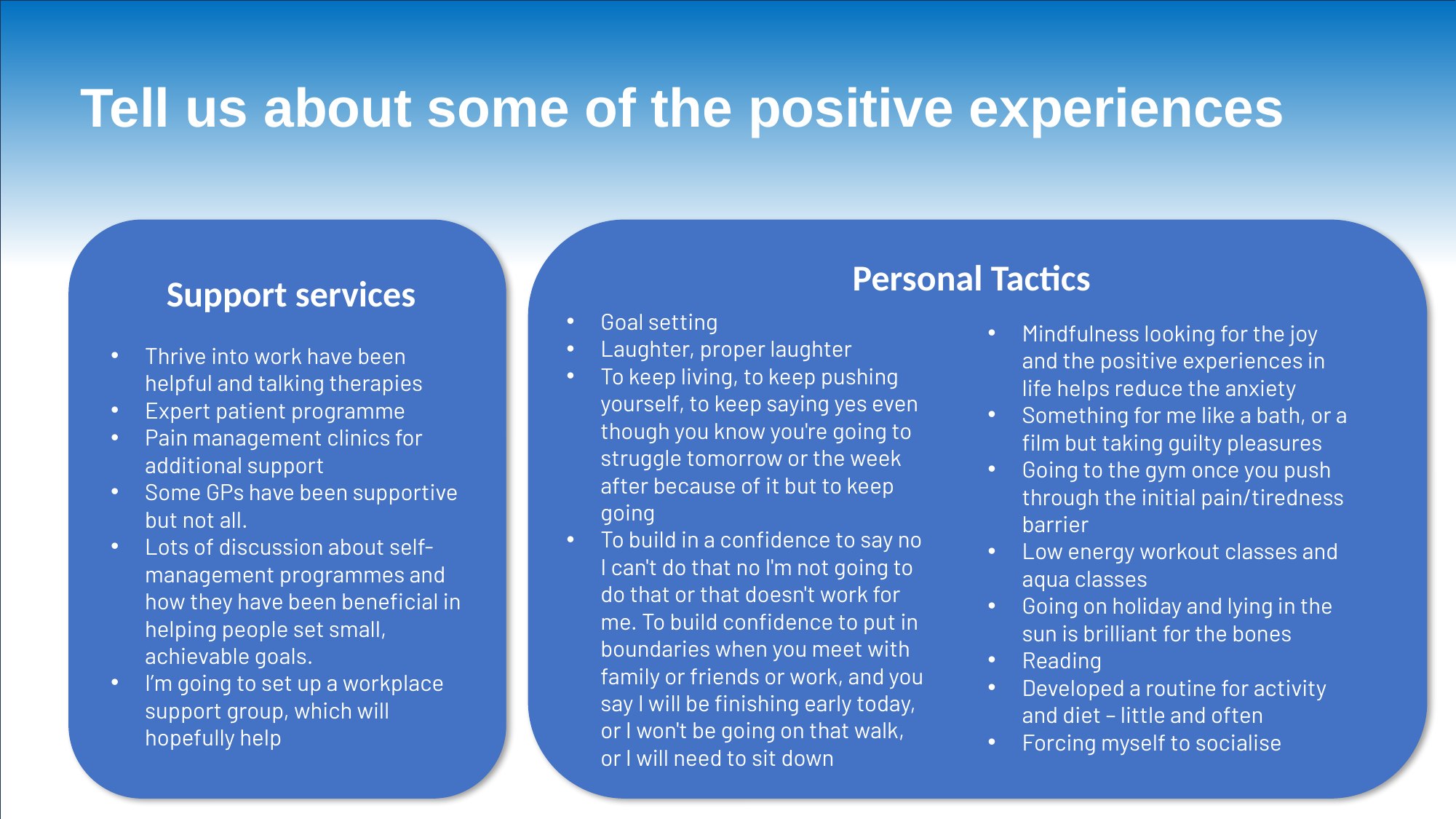

Tell us about some of the positive experiences

Personal Tactics
Support services

Thrive into work have been helpful and talking therapies
Expert patient programme
Pain management clinics for additional support
Some GPs have been supportive but not all.
Lots of discussion about self-management programmes and how they have been beneficial in helping people set small, achievable goals.
I’m going to set up a workplace support group, which will hopefully help

Goal setting
Laughter, proper laughter
To keep living, to keep pushing yourself, to keep saying yes even though you know you're going to struggle tomorrow or the week after because of it but to keep going
To build in a confidence to say no I can't do that no I'm not going to do that or that doesn't work for me. To build confidence to put in boundaries when you meet with family or friends or work, and you say I will be finishing early today, or I won't be going on that walk, or I will need to sit down

Mindfulness looking for the joy and the positive experiences in life helps reduce the anxiety
Something for me like a bath, or a film but taking guilty pleasures
Going to the gym once you push through the initial pain/tiredness barrier
Low energy workout classes and aqua classes
Going on holiday and lying in the sun is brilliant for the bones
Reading
Developed a routine for activity and diet – little and often
Forcing myself to socialise